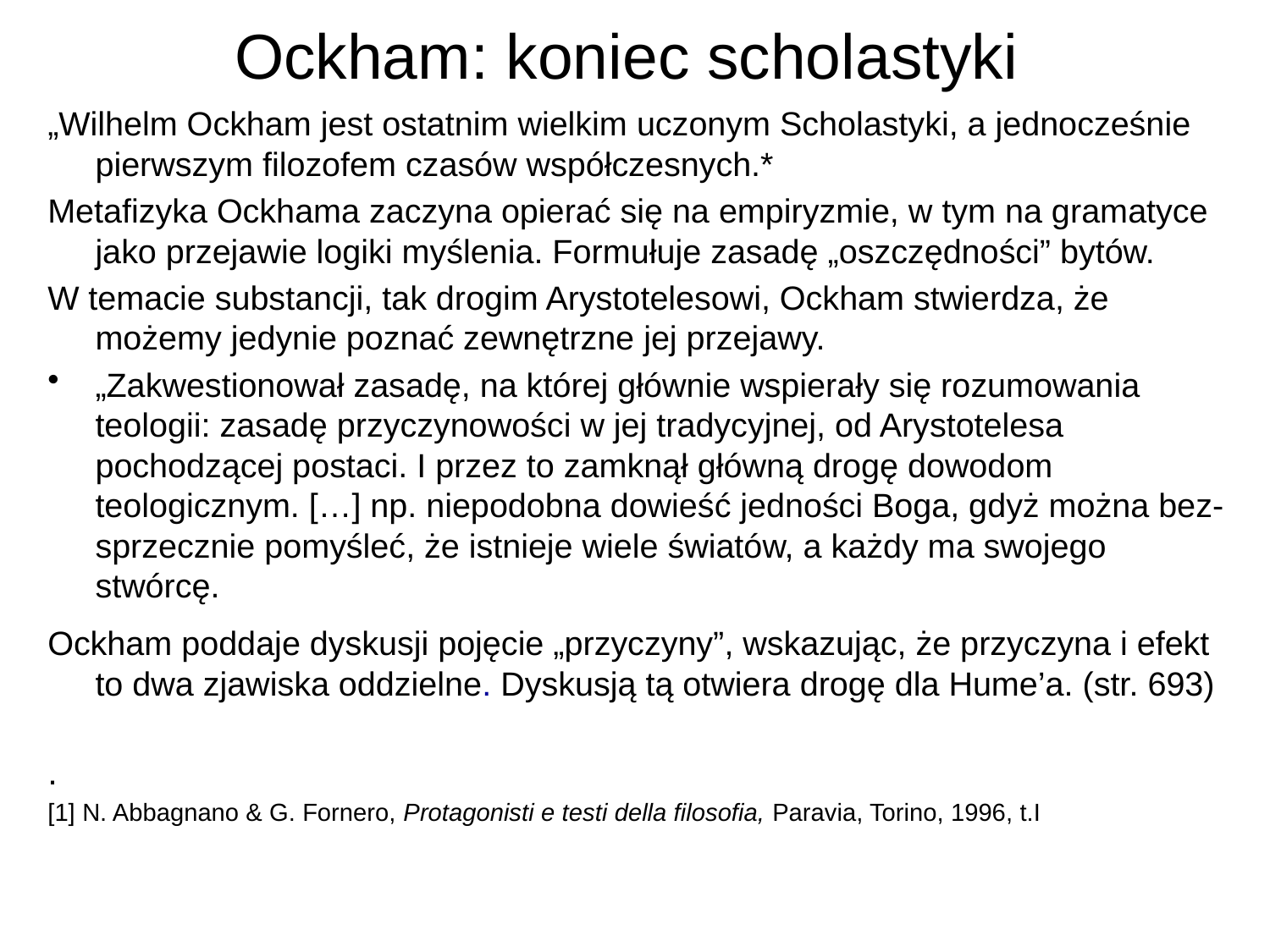

# Ockham: koniec scholastyki
„Wilhelm Ockham jest ostatnim wielkim uczonym Scholastyki, a jednocześnie pierwszym filozofem czasów współczesnych.*
Metafizyka Ockhama zaczyna opierać się na empiryzmie, w tym na gramatyce jako przejawie logiki myślenia. Formułuje zasadę „oszczędności” bytów.
W temacie substancji, tak drogim Arystotelesowi, Ockham stwierdza, że możemy jedynie poznać zewnętrzne jej przejawy.
„Zakwestionował zasadę, na której głównie wspierały się rozumowania teologii: zasadę przyczynowości w jej tradycyjnej, od Arystotelesa pochodzącej postaci. I przez to zamknął główną drogę dowodom teologicznym. […] np. niepodobna dowieść jedności Boga, gdyż można bez-sprzecznie pomyśleć, że istnieje wiele światów, a każdy ma swojego stwórcę.
Ockham poddaje dyskusji pojęcie „przyczyny”, wskazując, że przyczyna i efekt to dwa zjawiska oddzielne. Dyskusją tą otwiera drogę dla Hume’a. (str. 693)
.
[1] N. Abbagnano & G. Fornero, Protagonisti e testi della filosofia, Paravia, Torino, 1996, t.I